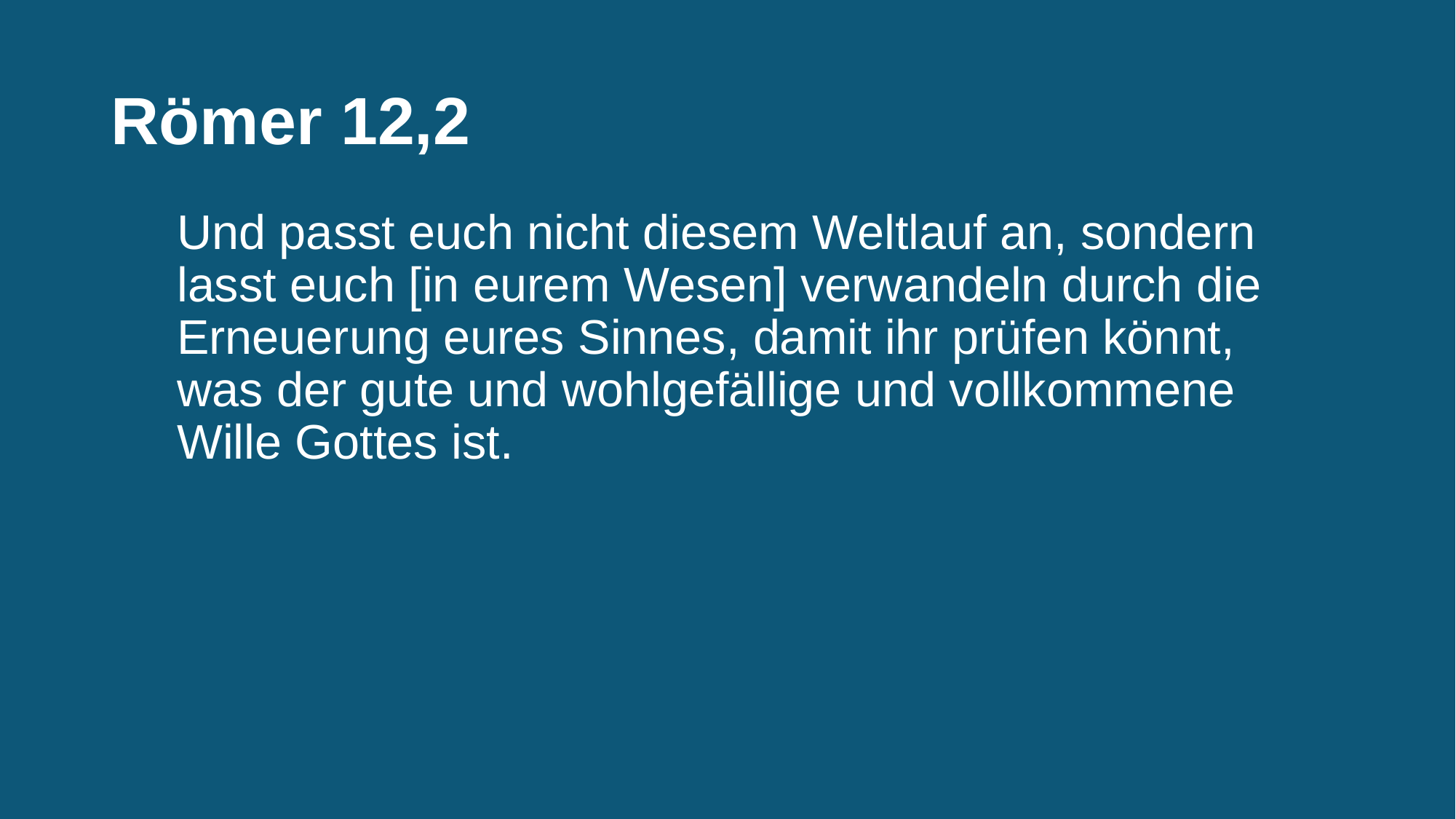

# Römer 12,2
Und passt euch nicht diesem Weltlauf an, sondern lasst euch [in eurem Wesen] verwandeln durch die Erneuerung eures Sinnes, damit ihr prüfen könnt, was der gute und wohlgefällige und vollkommene Wille Gottes ist.